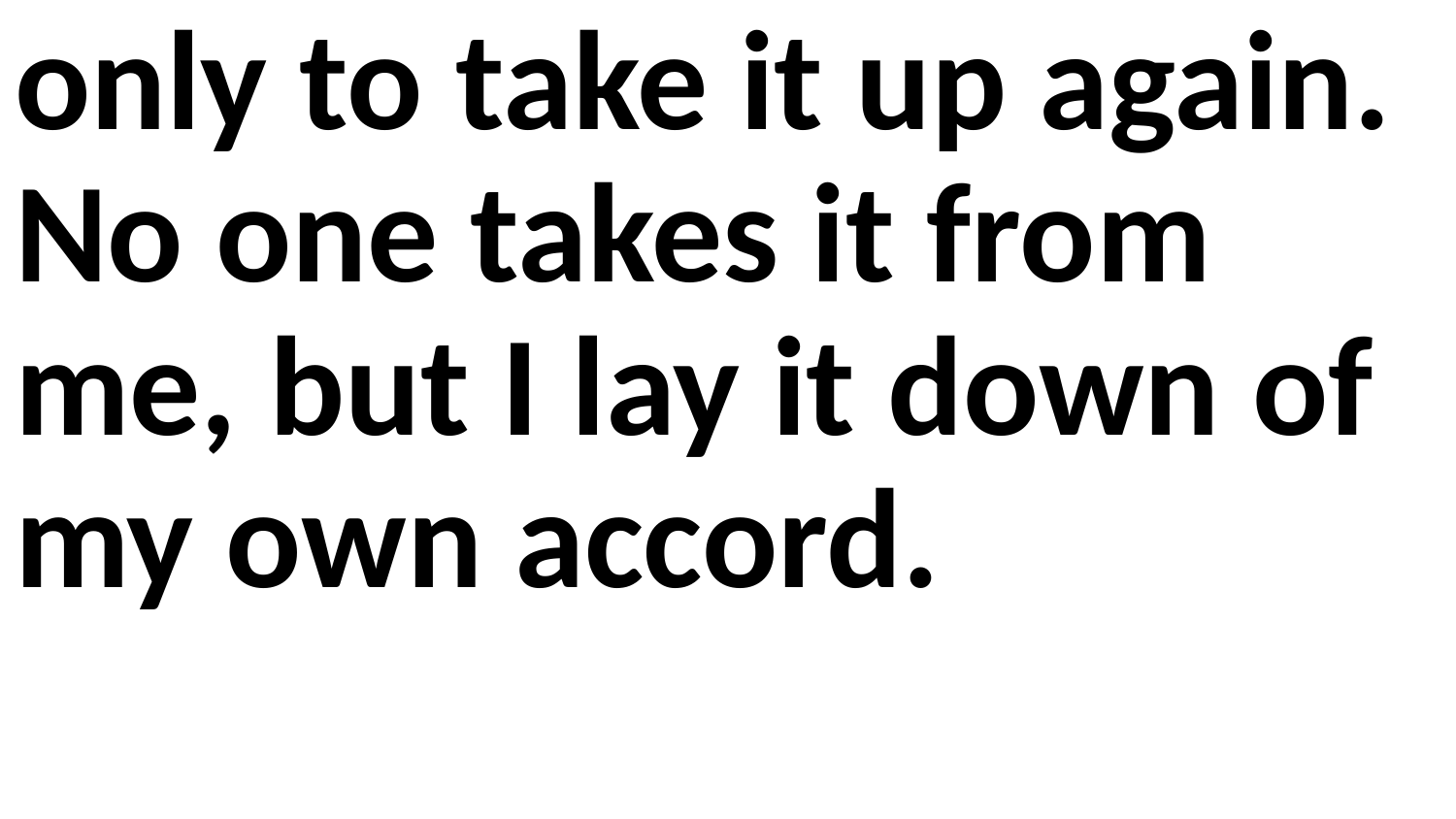

only to take it up again.  No one takes it from me, but I lay it down of my own accord.